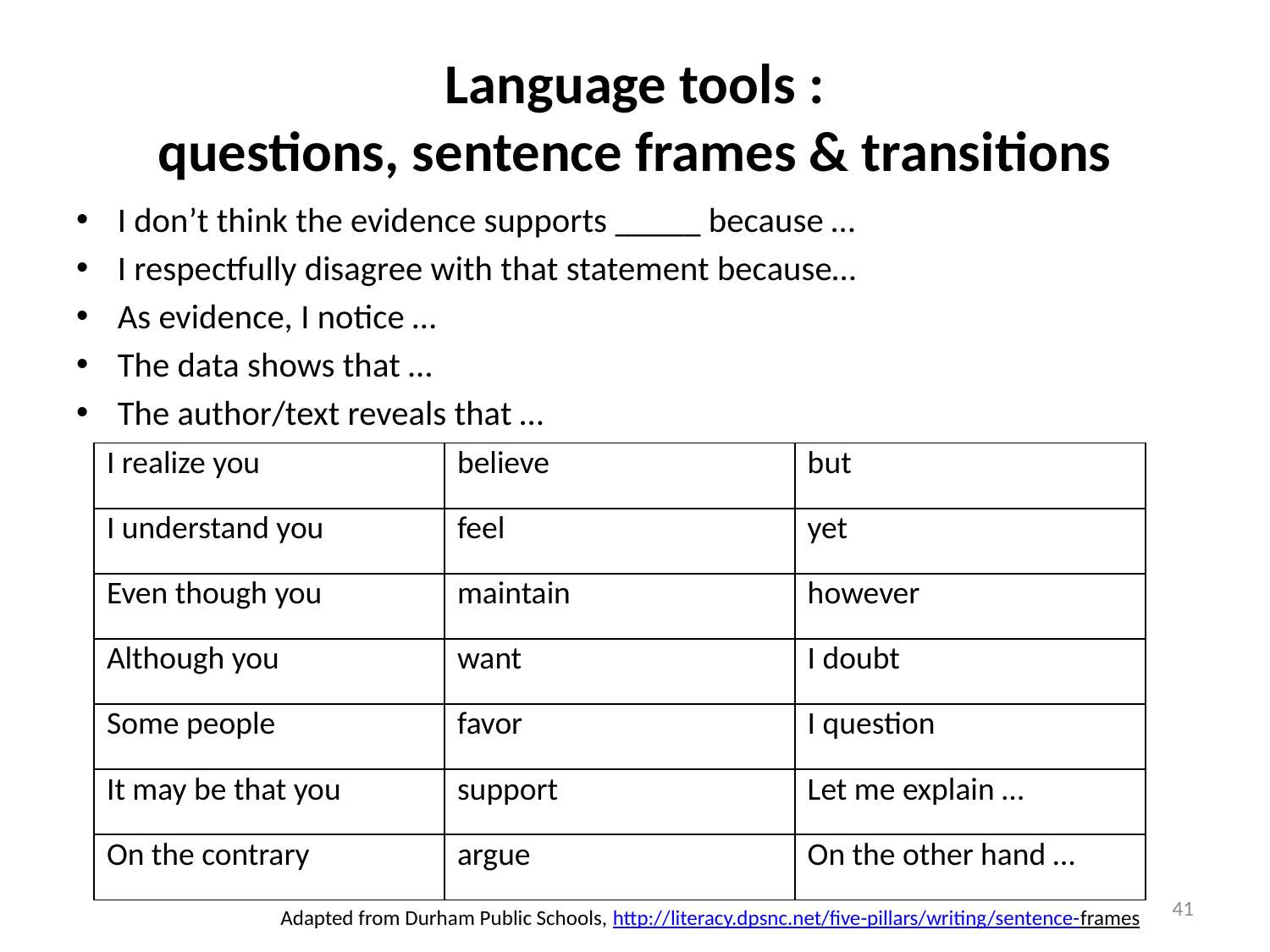

# Language tools : questions, sentence frames & transitions
I don’t think the evidence supports _____ because …
I respectfully disagree with that statement because…
As evidence, I notice …
The data shows that …
The author/text reveals that …
| I realize you | believe | but |
| --- | --- | --- |
| I understand you | feel | yet |
| Even though you | maintain | however |
| Although you | want | I doubt |
| Some people | favor | I question |
| It may be that you | support | Let me explain … |
| On the contrary | argue | On the other hand … |
41
Adapted from Durham Public Schools, http://literacy.dpsnc.net/five-pillars/writing/sentence-frames